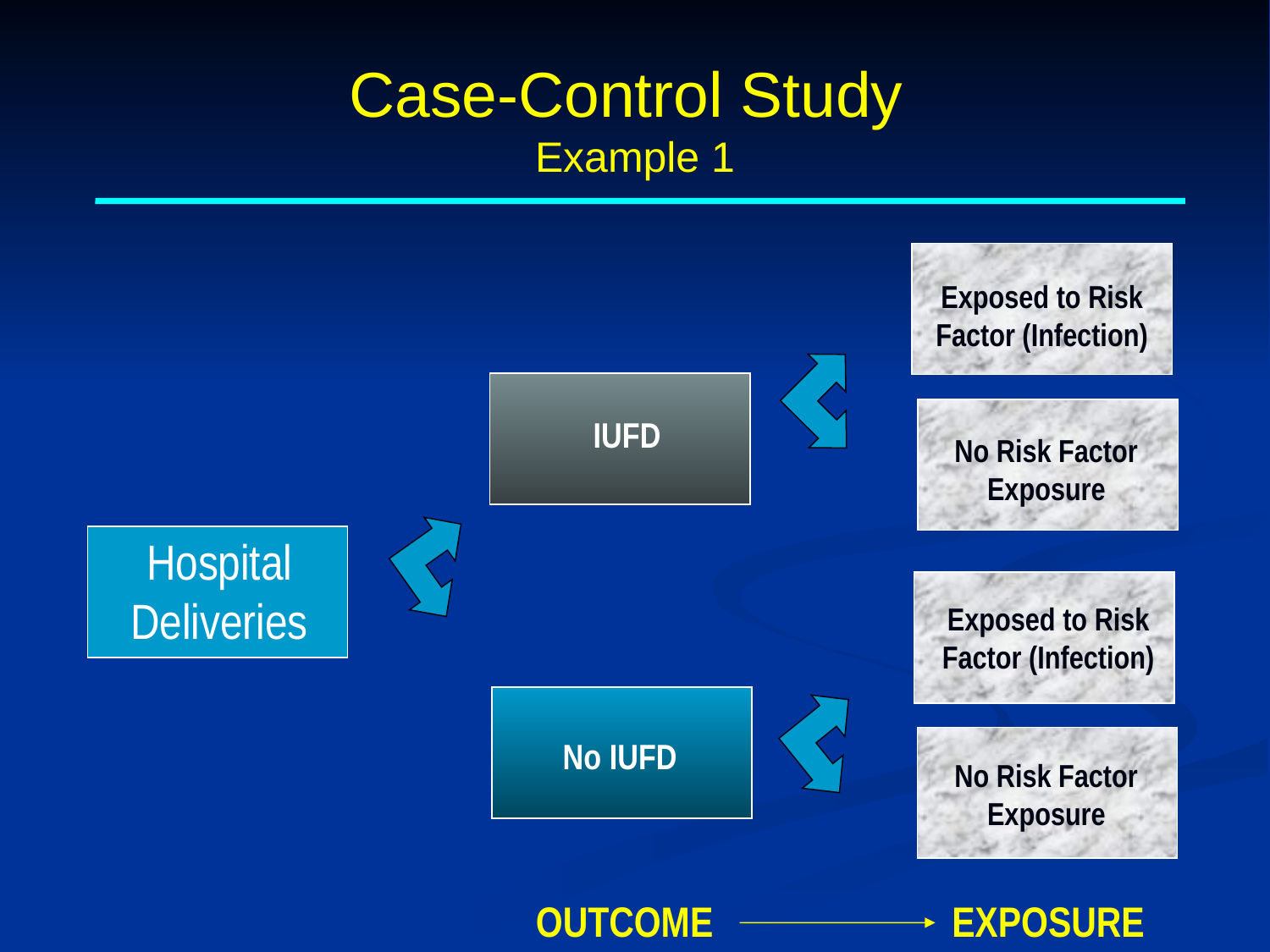

# Case-Control Study Example 1

Exposed to Risk Factor (Infection)

IUFD
No Risk Factor Exposure

Hospital Deliveries

Exposed to Risk Factor (Infection)

No IUFD
No Risk Factor Exposure
OUTCOME
EXPOSURE